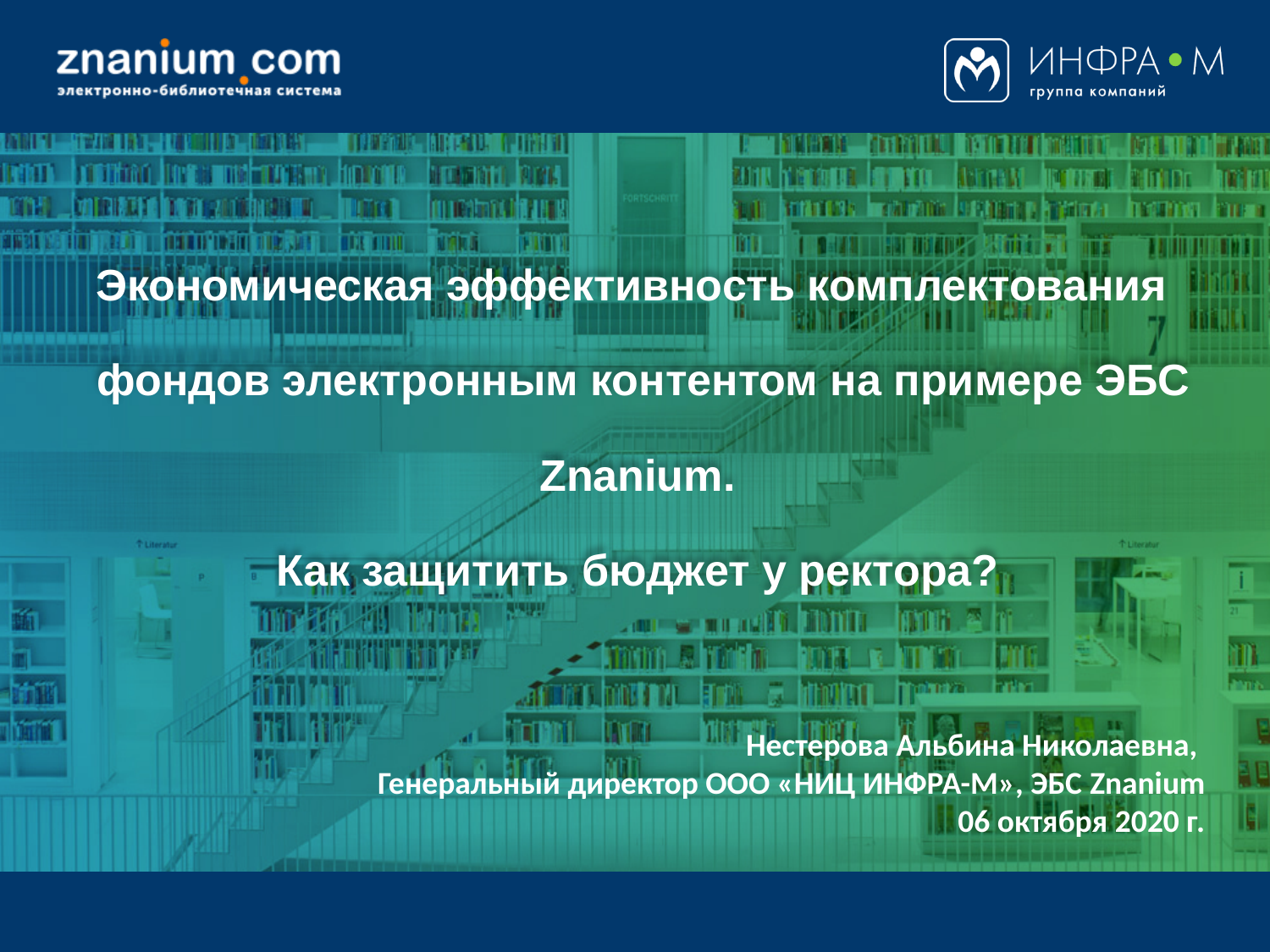

# Экономическая эффективность комплектования фондов электронным контентом на примере ЭБС Znanium. Как защитить бюджет у ректора?

Нестерова Альбина Николаевна,
Генеральный директор ООО «НИЦ ИНФРА-М», ЭБС Znanium
06 октября 2020 г.